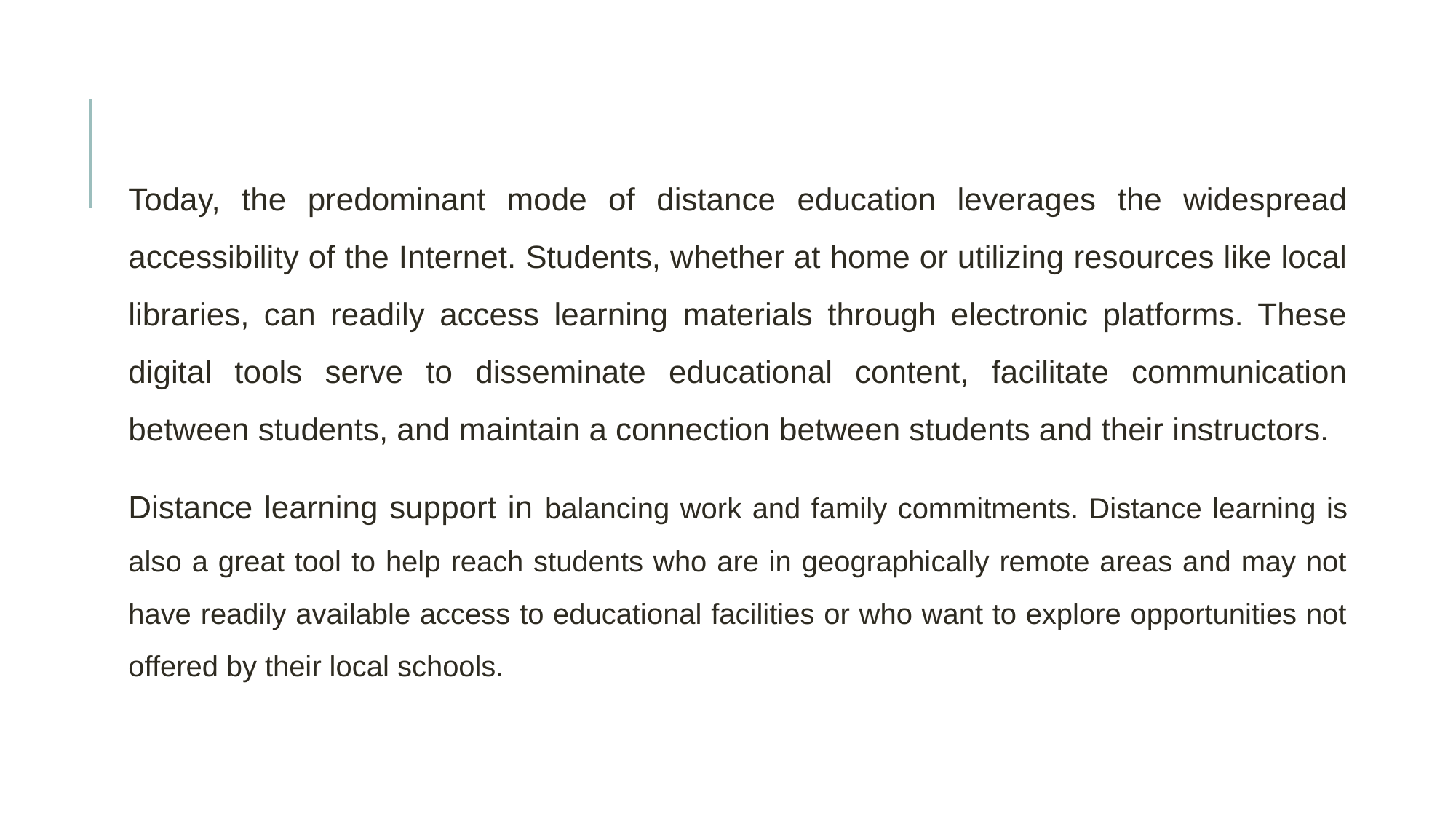

#
Today, the predominant mode of distance education leverages the widespread accessibility of the Internet. Students, whether at home or utilizing resources like local libraries, can readily access learning materials through electronic platforms. These digital tools serve to disseminate educational content, facilitate communication between students, and maintain a connection between students and their instructors.
Distance learning support in balancing work and family commitments. Distance learning is also a great tool to help reach students who are in geographically remote areas and may not have readily available access to educational facilities or who want to explore opportunities not offered by their local schools.